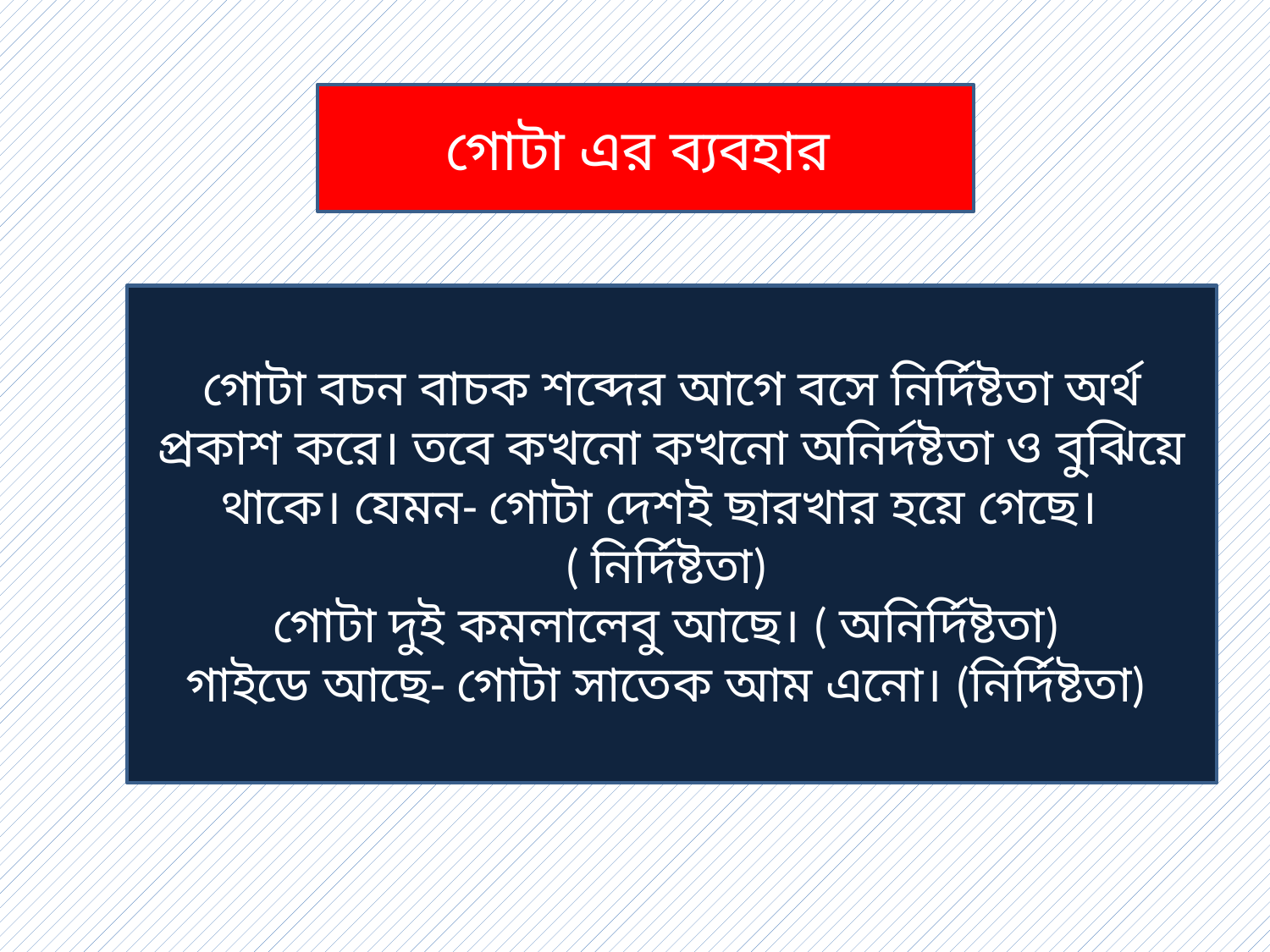

গোটা এর ব্যবহার
গোটা বচন বাচক শব্দের আগে বসে নির্দিষ্টতা অর্থ প্রকাশ করে। তবে কখনো কখনো অনির্দষ্টতা ও বুঝিয়ে থাকে। যেমন- গোটা দেশই ছারখার হয়ে গেছে।
( নির্দিষ্টতা)
গোটা দুই কমলালেবু আছে। ( অনির্দিষ্টতা)
গাইডে আছে- গোটা সাতেক আম এনো। (নির্দিষ্টতা)